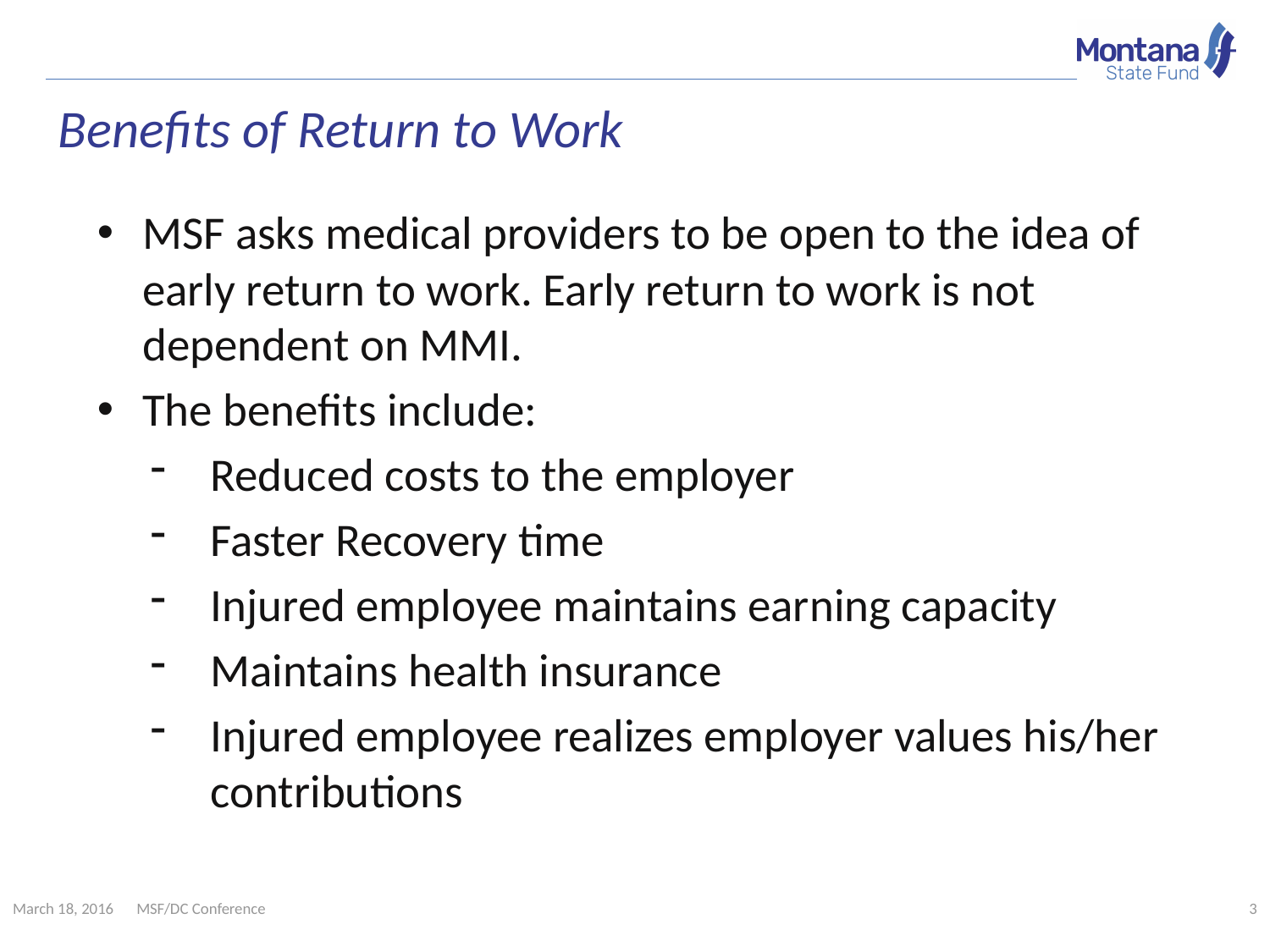

# Benefits of Return to Work
MSF asks medical providers to be open to the idea of early return to work. Early return to work is not dependent on MMI.
The benefits include:
Reduced costs to the employer
Faster Recovery time
Injured employee maintains earning capacity
Maintains health insurance
Injured employee realizes employer values his/her contributions

March 18, 2016
MSF/DC Conference
3